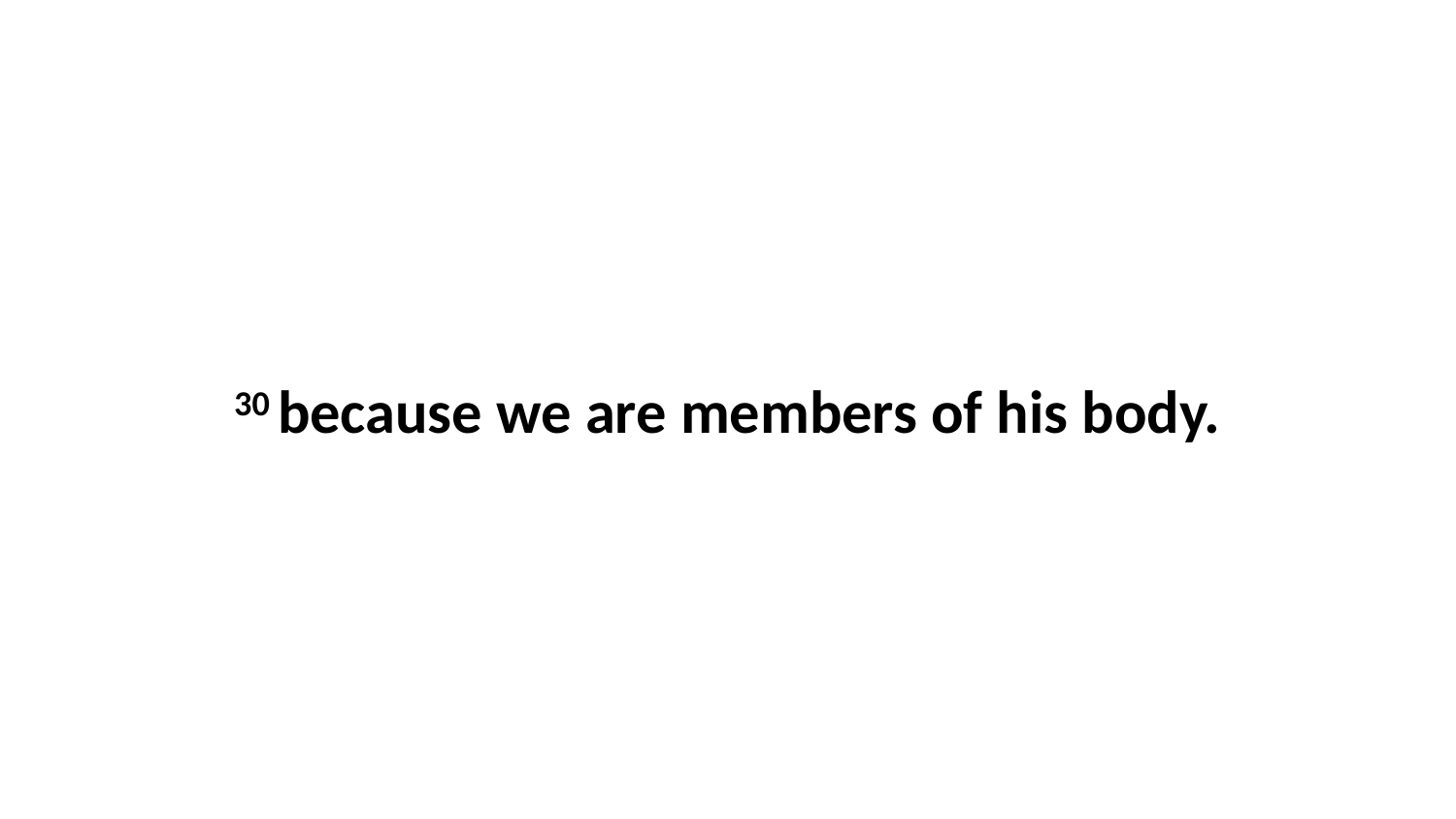

30 because we are members of his body.